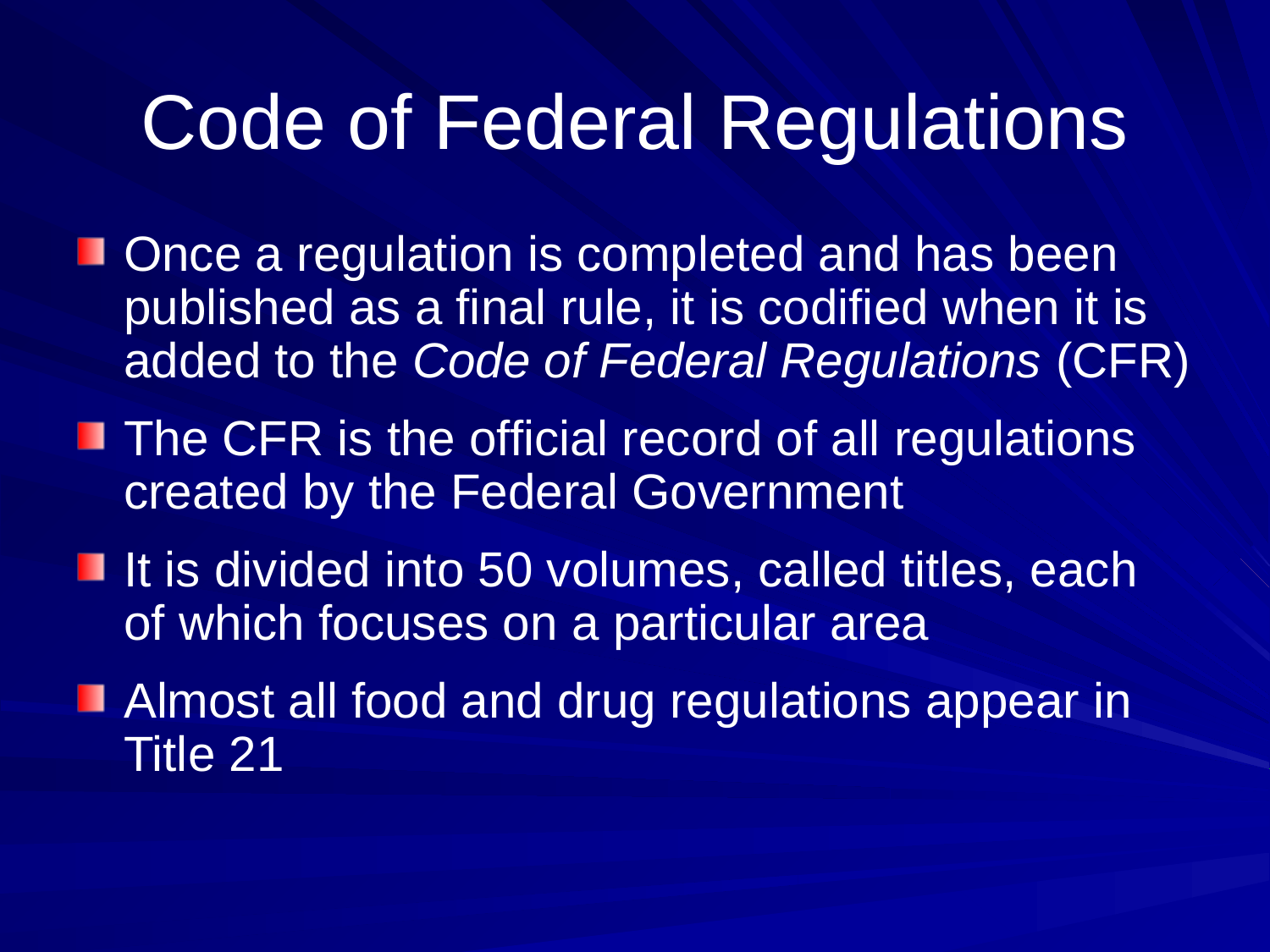

# Code of Federal Regulations
Once a regulation is completed and has been published as a final rule, it is codified when it is added to the Code of Federal Regulations (CFR)
The CFR is the official record of all regulations created by the Federal Government
It is divided into 50 volumes, called titles, each of which focuses on a particular area
Almost all food and drug regulations appear in Title 21